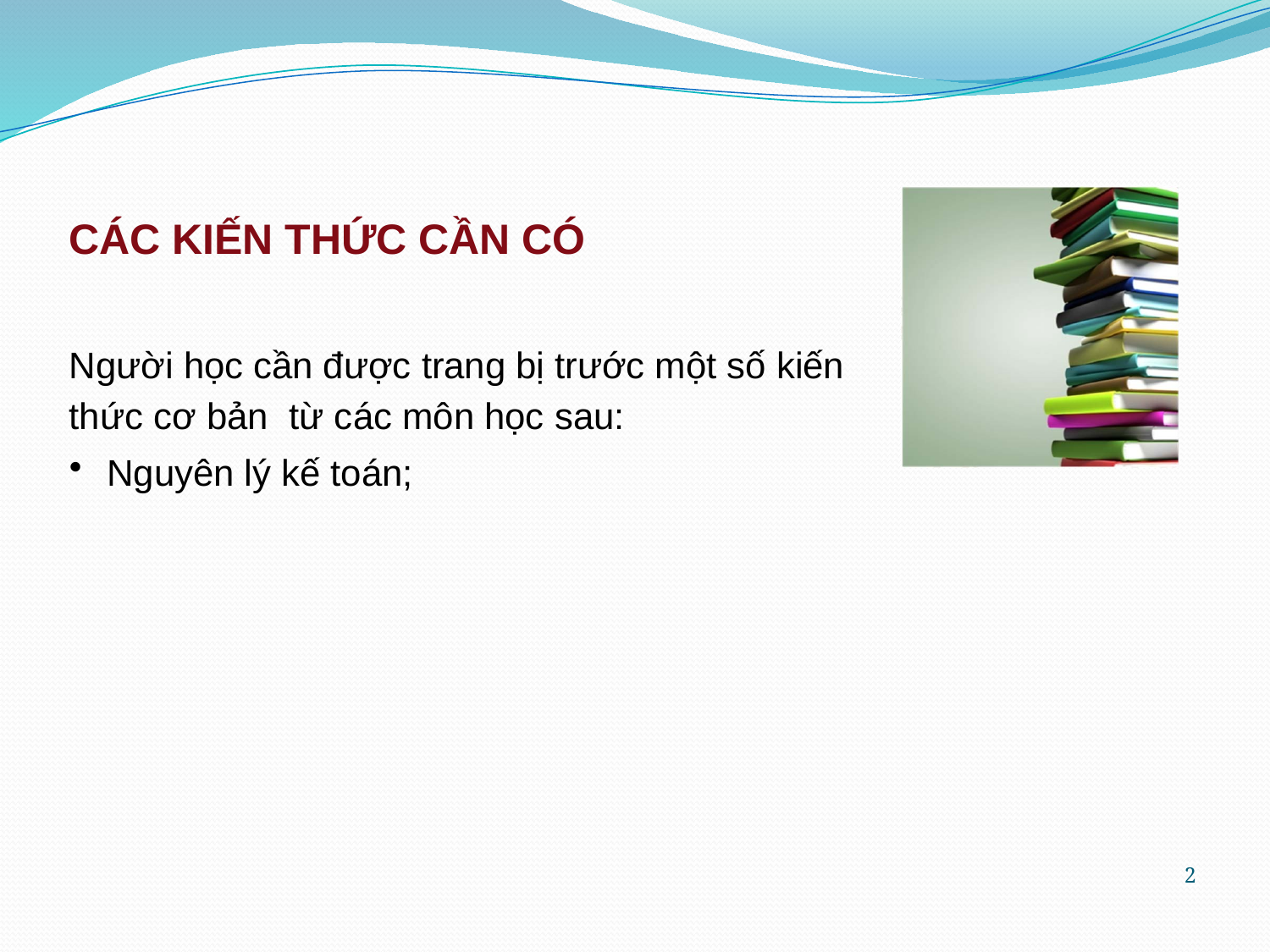

CÁC KIẾN THỨC CẦN CÓ

Người học cần được trang bị trước một số kiến thức cơ bản  từ các môn học sau:
Nguyên lý kế toán;
2